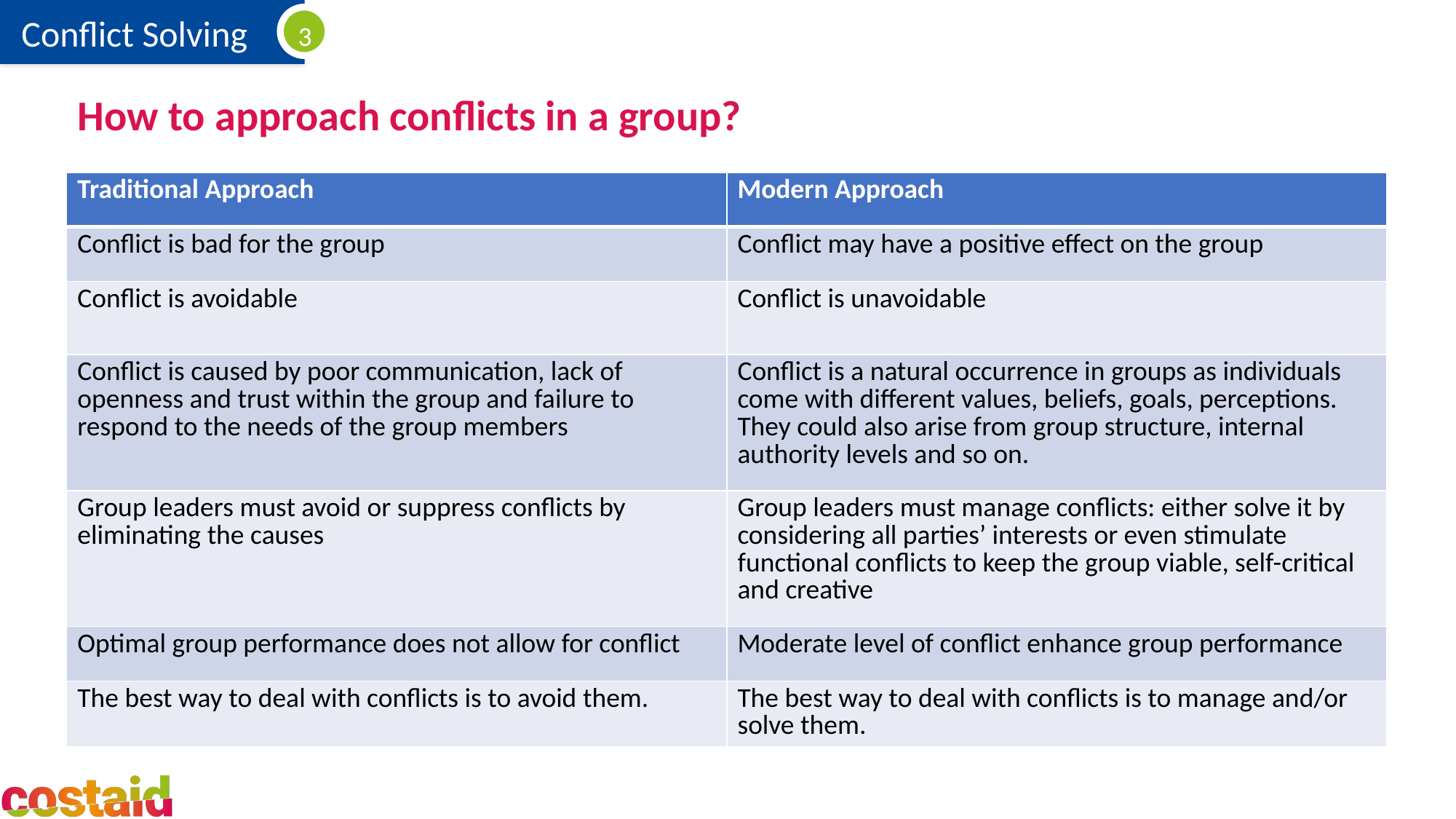

# How to approach conflicts in a group?
| Traditional Approach | Modern Approach |
| --- | --- |
| Conflict is bad for the group | Conflict may have a positive effect on the group |
| Conflict is avoidable | Conflict is unavoidable |
| Conflict is caused by poor communication, lack of openness and trust within the group and failure to respond to the needs of the group members | Conflict is a natural occurrence in groups as individuals come with different values, beliefs, goals, perceptions. They could also arise from group structure, internal authority levels and so on. |
| Group leaders must avoid or suppress conflicts by eliminating the causes | Group leaders must manage conflicts: either solve it by considering all parties’ interests or even stimulate functional conflicts to keep the group viable, self-critical and creative |
| Optimal group performance does not allow for conflict | Moderate level of conflict enhance group performance |
| The best way to deal with conflicts is to avoid them. | The best way to deal with conflicts is to manage and/or solve them. |